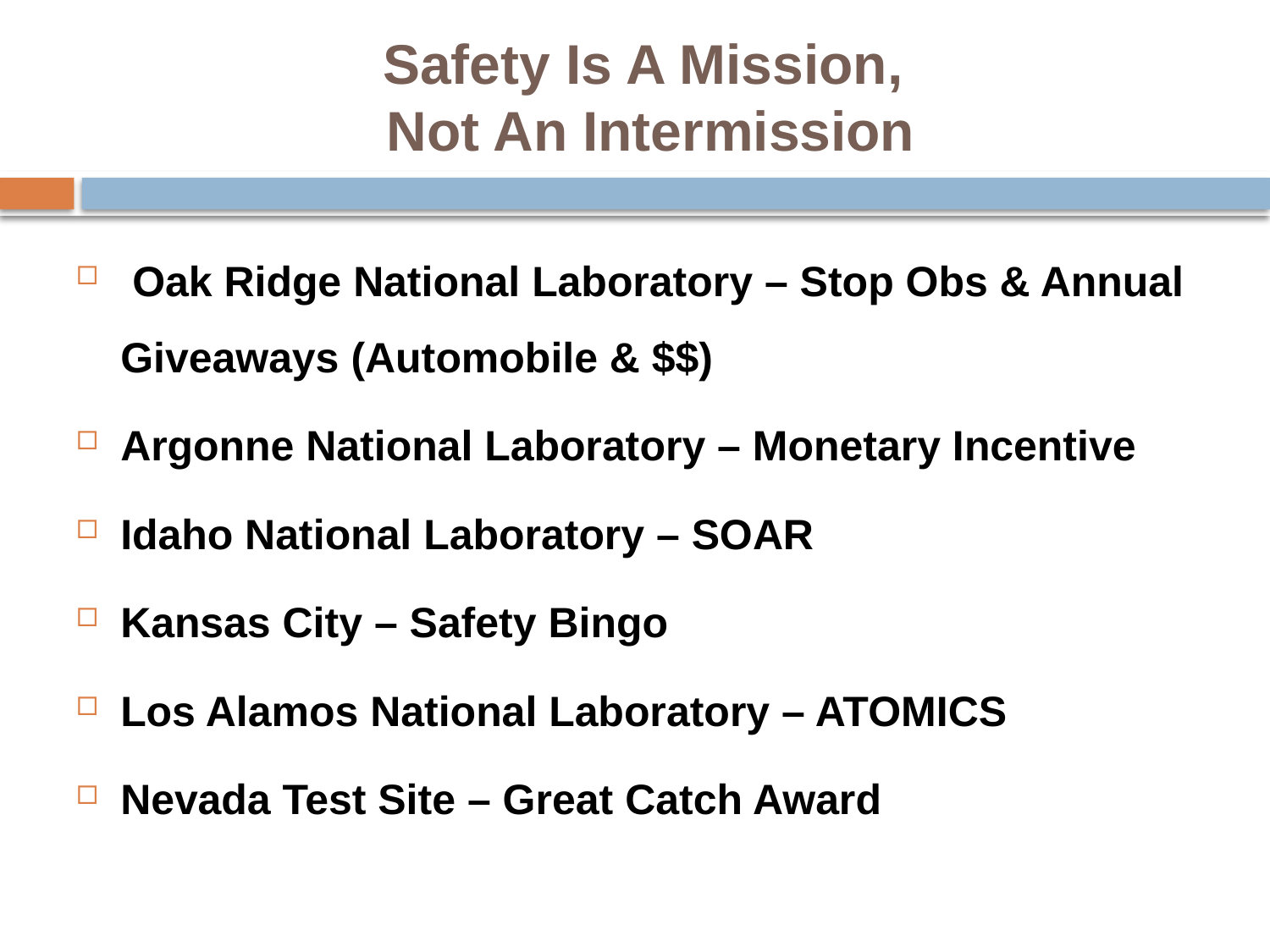

# Safety Is A Mission, Not An Intermission
 Oak Ridge National Laboratory – Stop Obs & Annual Giveaways (Automobile & $$)
Argonne National Laboratory – Monetary Incentive
Idaho National Laboratory – SOAR
Kansas City – Safety Bingo
Los Alamos National Laboratory – ATOMICS
Nevada Test Site – Great Catch Award